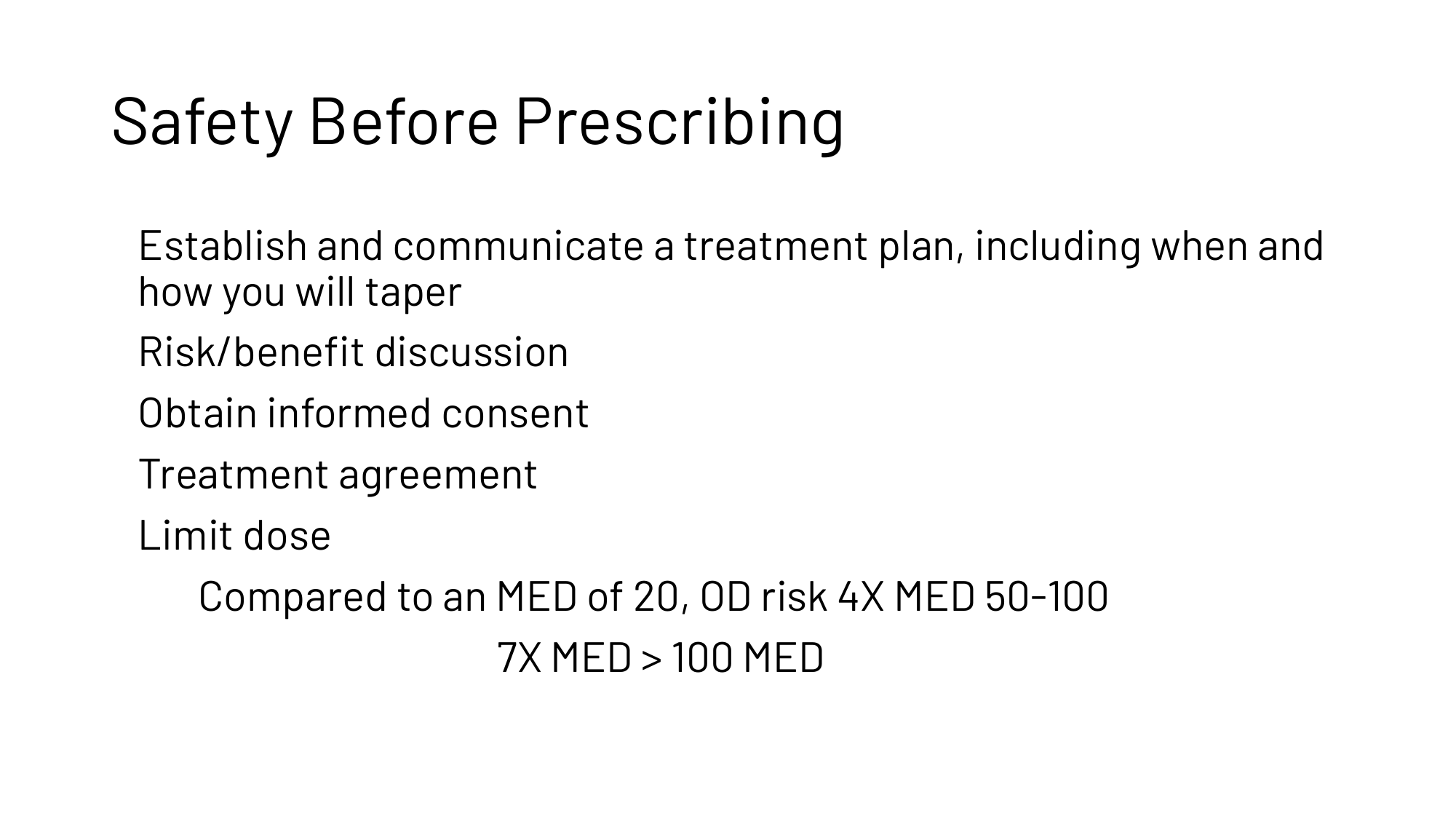

# Safety Before Prescribing
Establish and communicate a treatment plan, including when and how you will taper
Risk/benefit discussion
Obtain informed consent
Treatment agreement
Limit dose
       Compared to an MED of 20, OD risk 4X MED 50-100
                                          7X MED > 100 MED